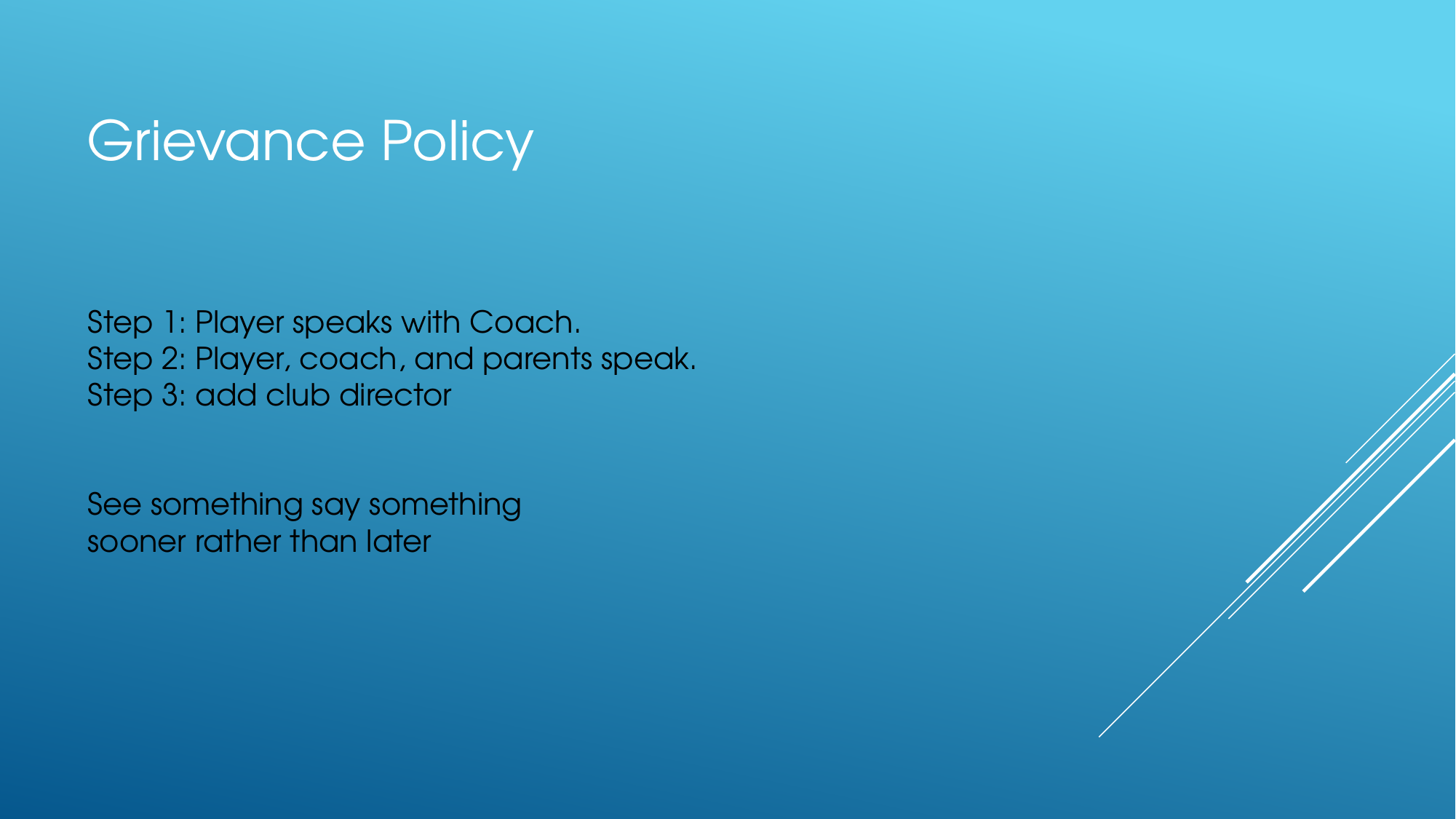

# Grievance Policy
Step 1: Player speaks with Coach.
Step 2: Player, coach, and parents speak.
Step 3: add club director

See something say something
sooner rather than later